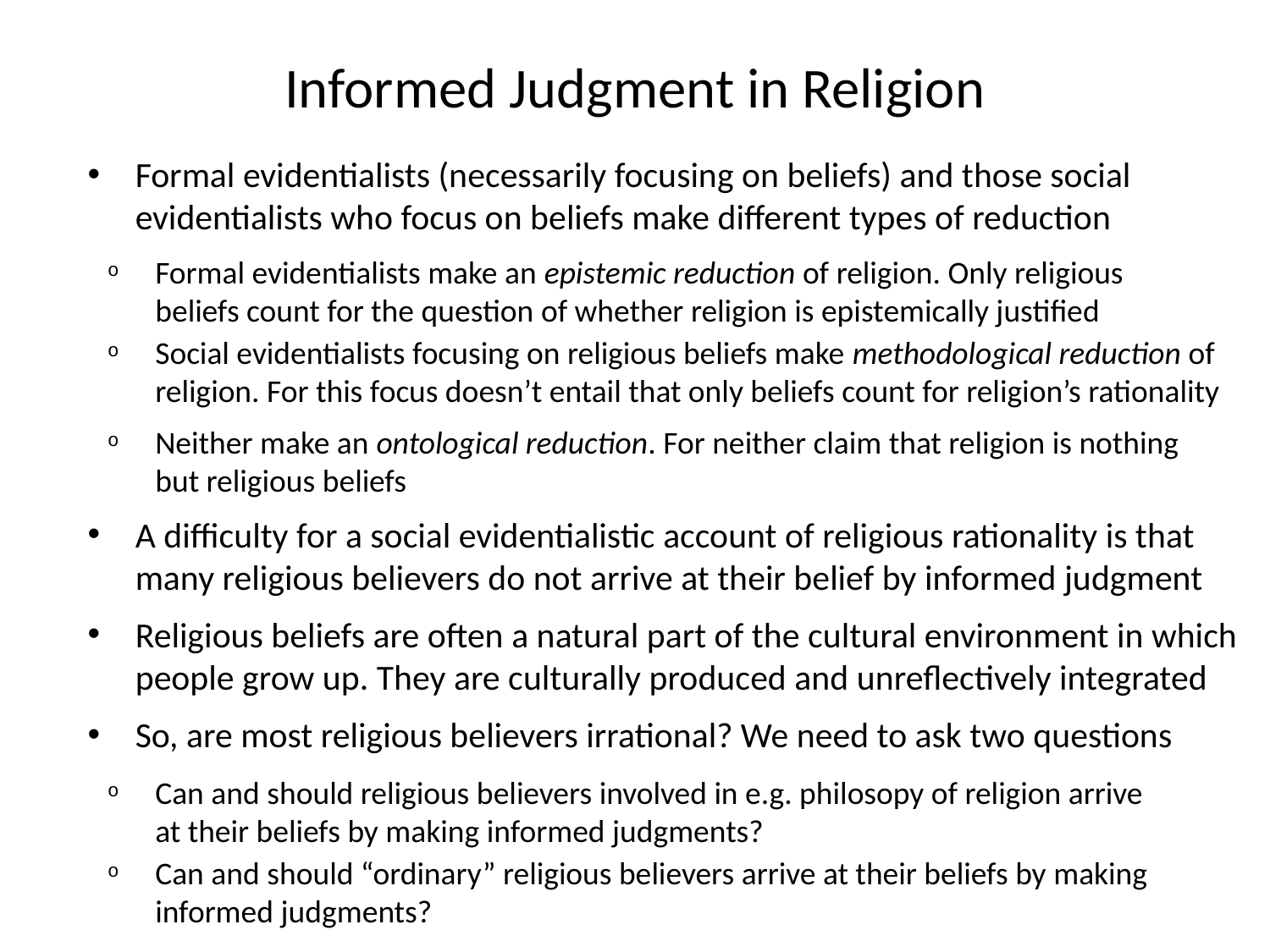

# Informed Judgment in Religion
Formal evidentialists (necessarily focusing on beliefs) and those social evidentialists who focus on beliefs make different types of reduction
Formal evidentialists make an epistemic reduction of religion. Only religious   beliefs count for the question of whether religion is epistemically justified
Social evidentialists focusing on religious beliefs make methodological reduction of religion. For this focus doesn’t entail that only beliefs count for religion’s rationality
Neither make an ontological reduction. For neither claim that religion is nothing but religious beliefs
A difficulty for a social evidentialistic account of religious rationality is that many religious believers do not arrive at their belief by informed judgment
Religious beliefs are often a natural part of the cultural environment in which people grow up. They are culturally produced and unreflectively integrated
So, are most religious believers irrational? We need to ask two questions
Can and should religious believers involved in e.g. philosopy of religion arrive              at their beliefs by making informed judgments?
Can and should “ordinary” religious believers arrive at their beliefs by making informed judgments?